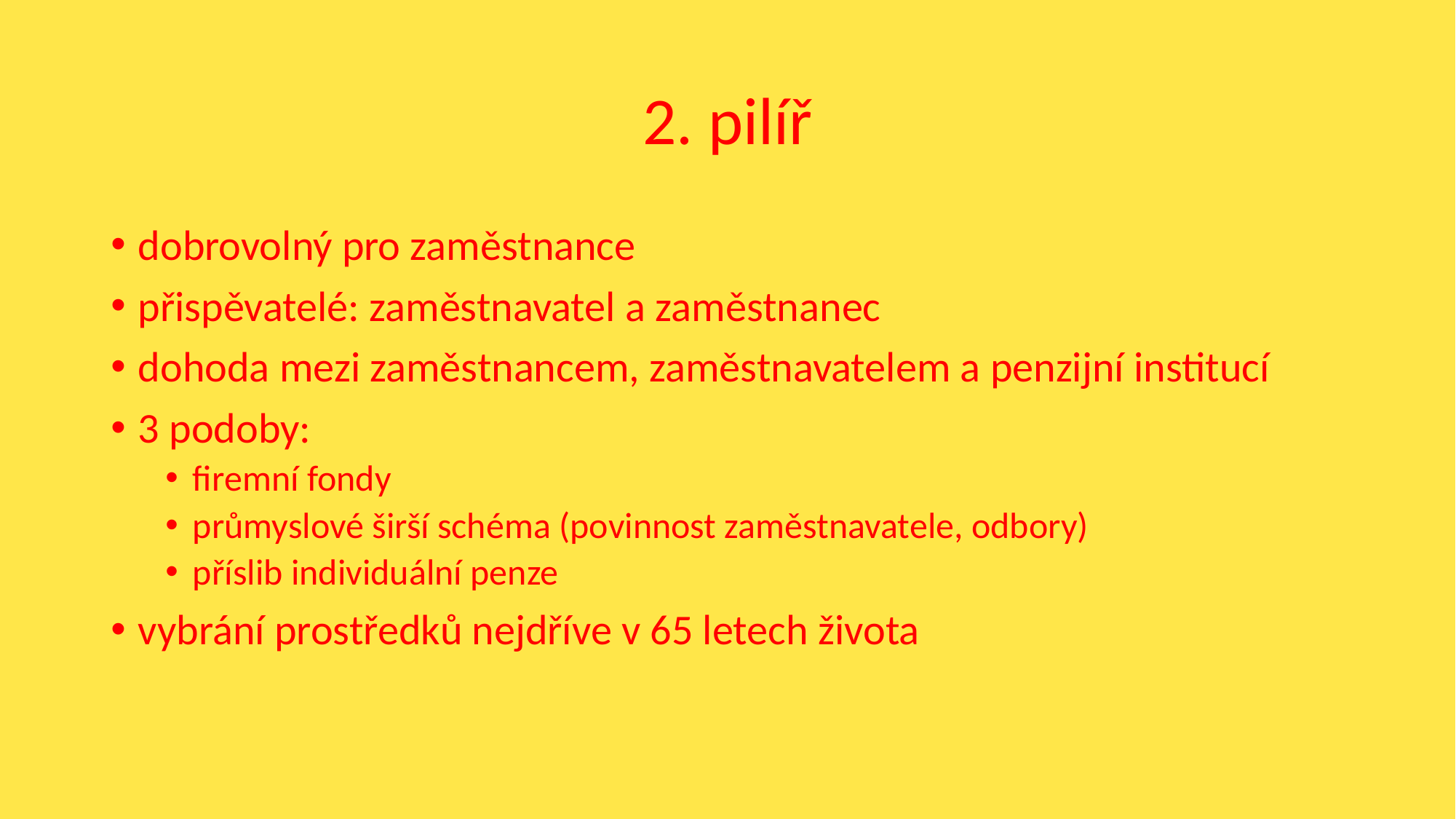

# 2. pilíř
dobrovolný pro zaměstnance
přispěvatelé: zaměstnavatel a zaměstnanec
dohoda mezi zaměstnancem, zaměstnavatelem a penzijní institucí
3 podoby:
firemní fondy
průmyslové širší schéma (povinnost zaměstnavatele, odbory)
příslib individuální penze
vybrání prostředků nejdříve v 65 letech života